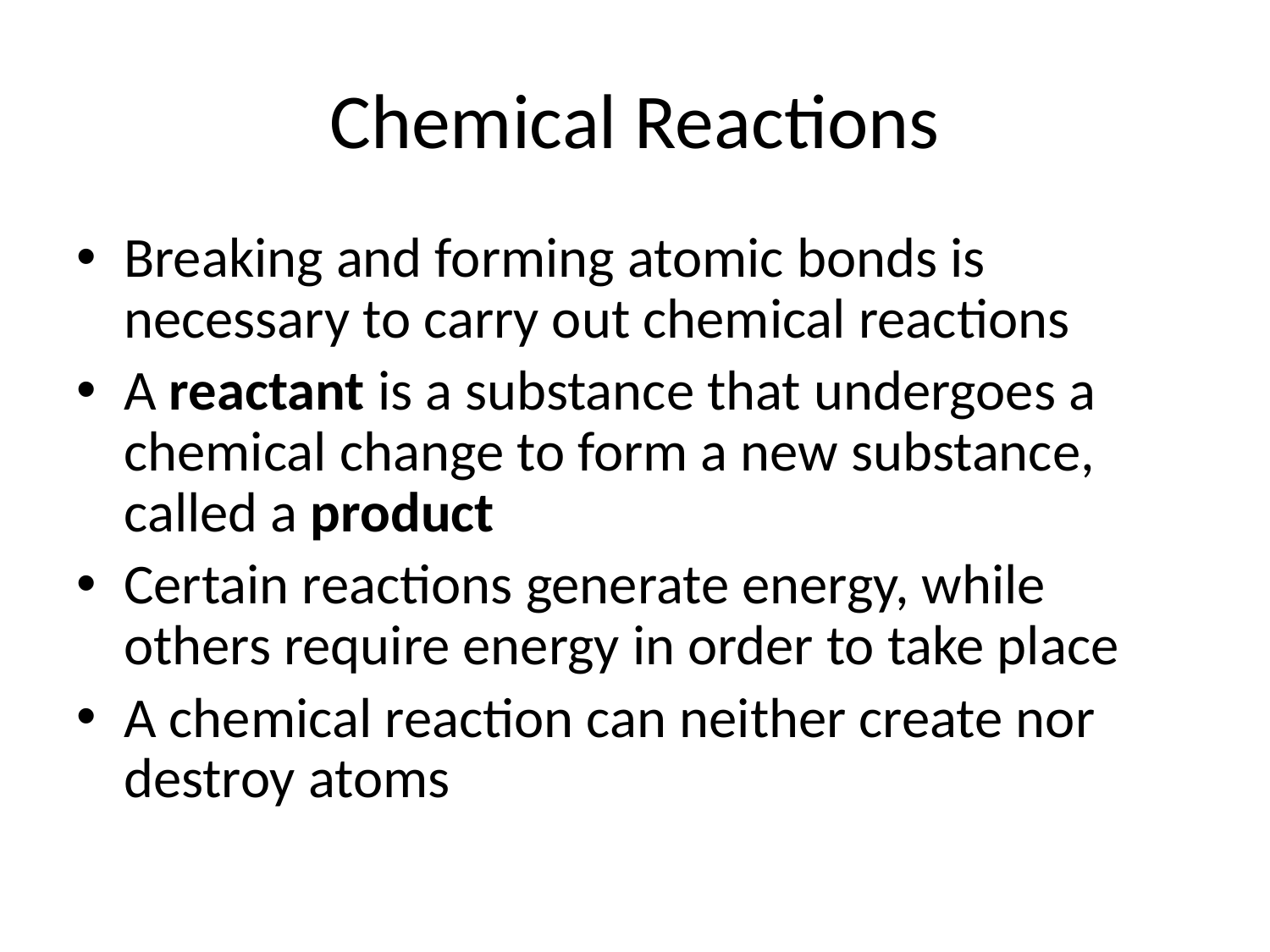

# Chemical Reactions
Breaking and forming atomic bonds is necessary to carry out chemical reactions
A reactant is a substance that undergoes a chemical change to form a new substance, called a product
Certain reactions generate energy, while others require energy in order to take place
A chemical reaction can neither create nor destroy atoms